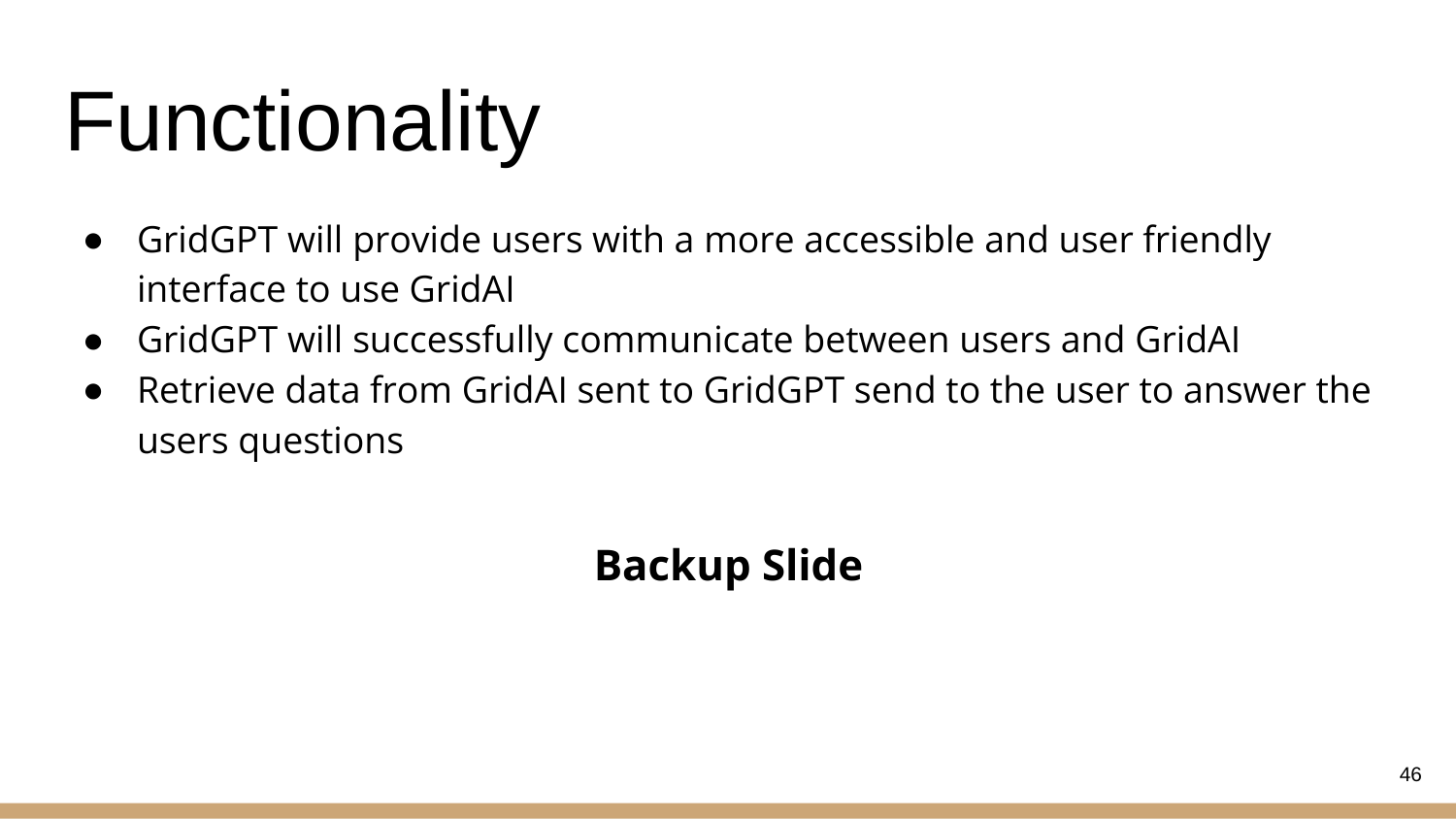

# Functionality
GridGPT will provide users with a more accessible and user friendly interface to use GridAI
GridGPT will successfully communicate between users and GridAI
Retrieve data from GridAI sent to GridGPT send to the user to answer the users questions
Backup Slide
46